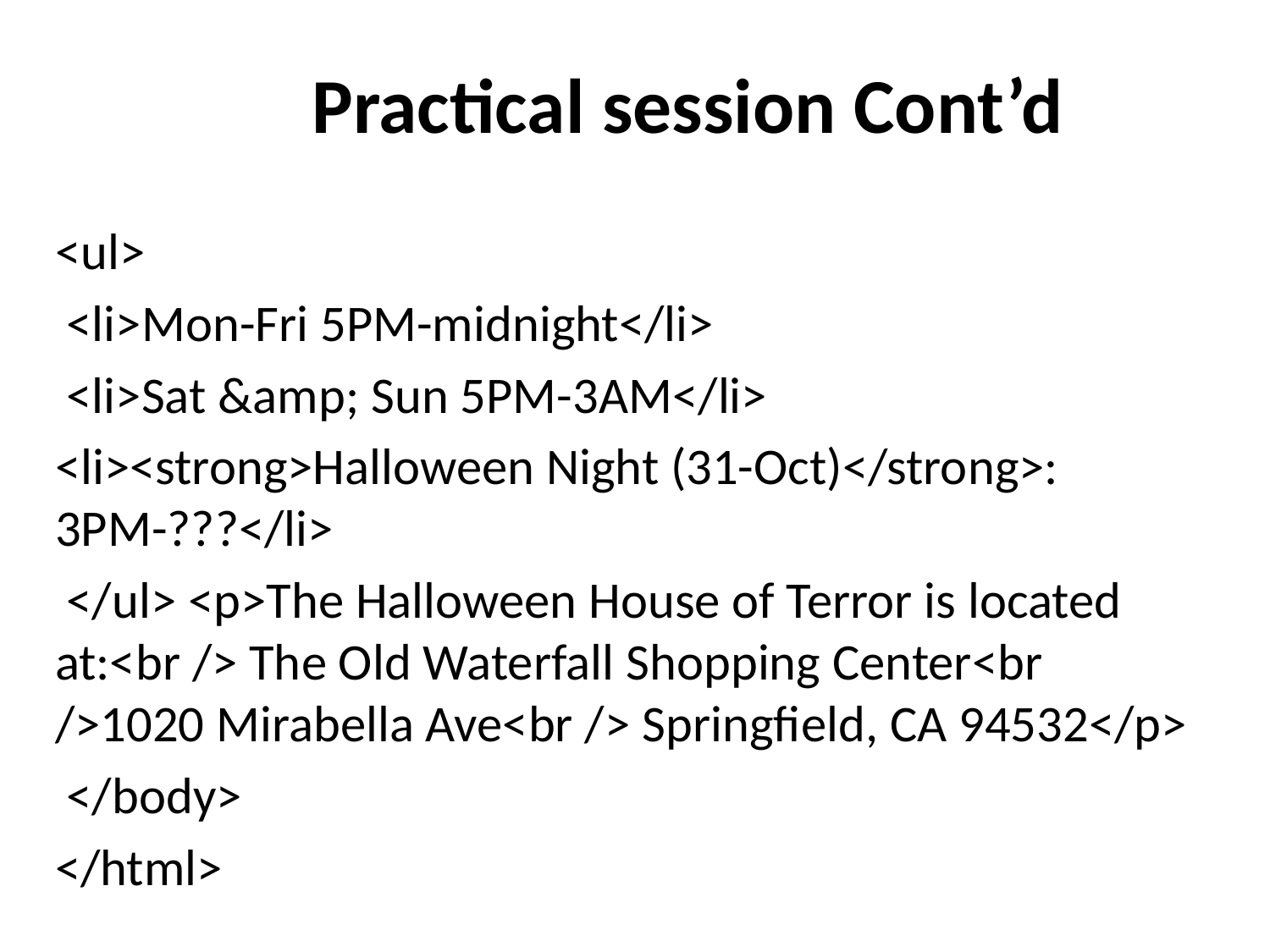

# Practical session Cont’d
<ul>
 <li>Mon-Fri 5PM-midnight</li>
 <li>Sat &amp; Sun 5PM-3AM</li>
<li><strong>Halloween Night (31-Oct)</strong>: 3PM-???</li>
 </ul> <p>The Halloween House of Terror is located at:<br /> The Old Waterfall Shopping Center<br />1020 Mirabella Ave<br /> Springfield, CA 94532</p>
 </body>
</html>